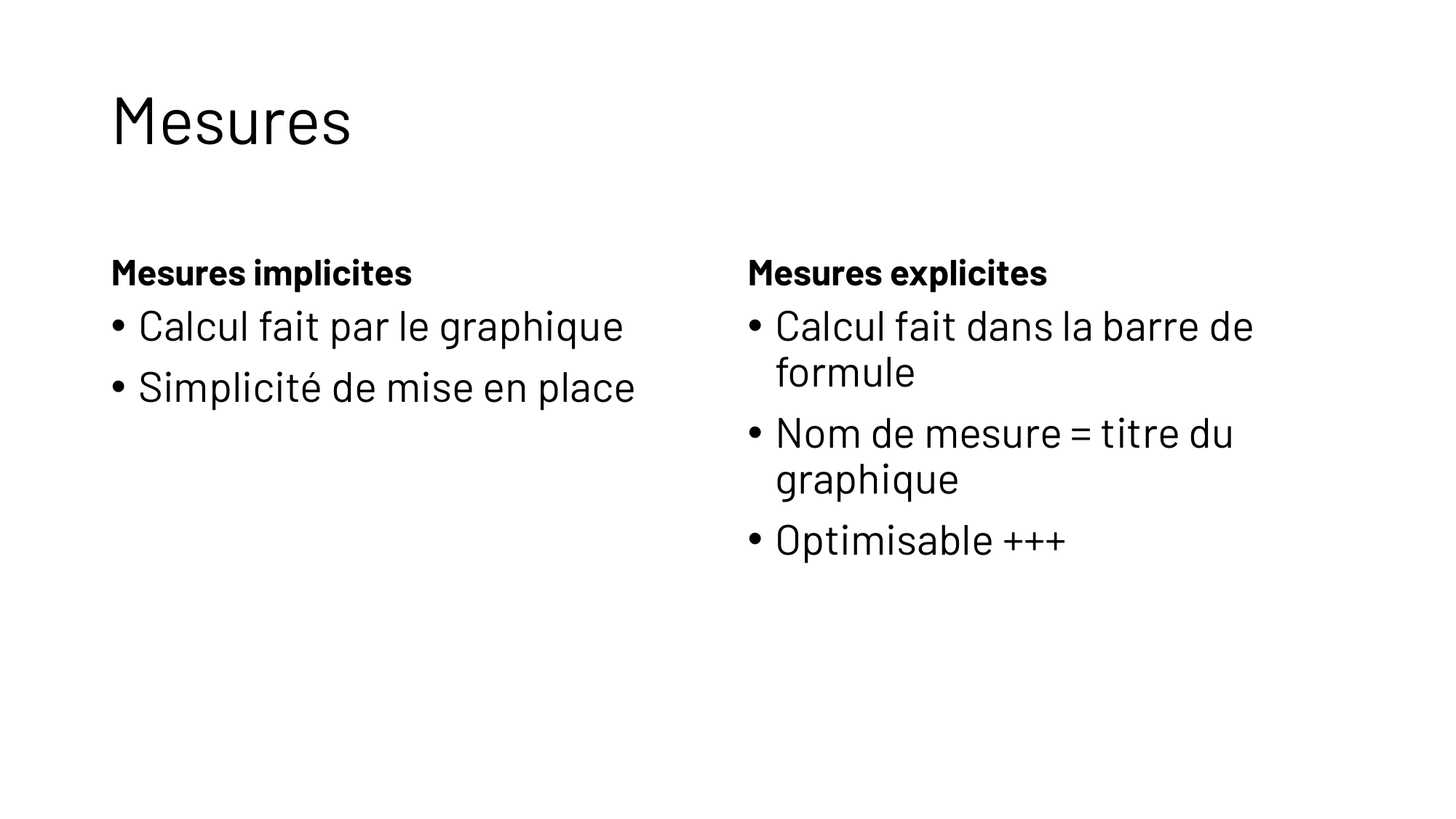

# Mesures
Mesures implicites
Mesures explicites
Calcul fait par le graphique
Simplicité de mise en place
Calcul fait dans la barre de formule
Nom de mesure = titre du graphique
Optimisable +++